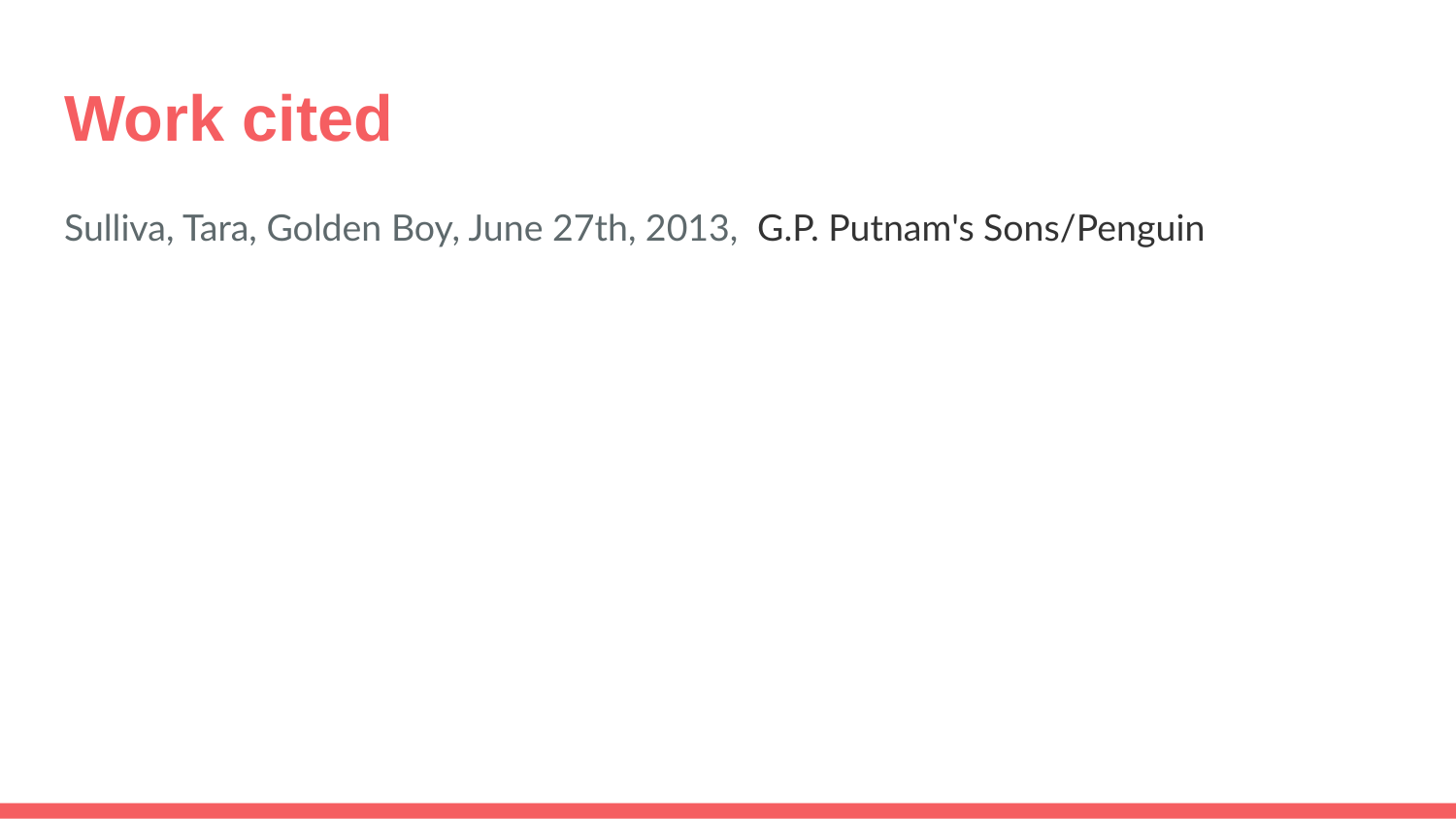

# Work cited
Sulliva, Tara, Golden Boy, June 27th, 2013,  G.P. Putnam's Sons/Penguin